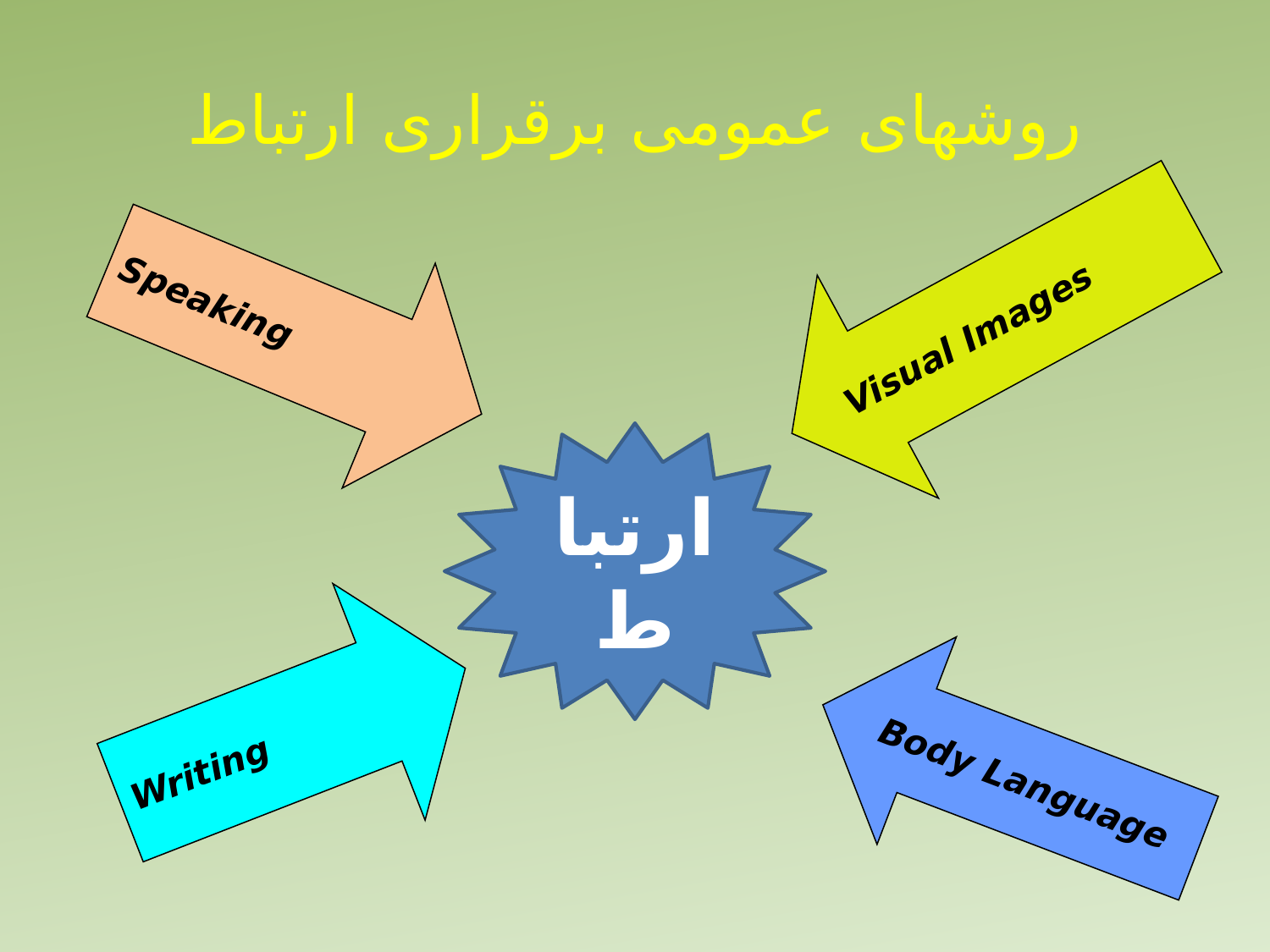

# روشهای عمومی برقراری ارتباط
Visual Images
Speaking
ارتباط
Writing
Body Language